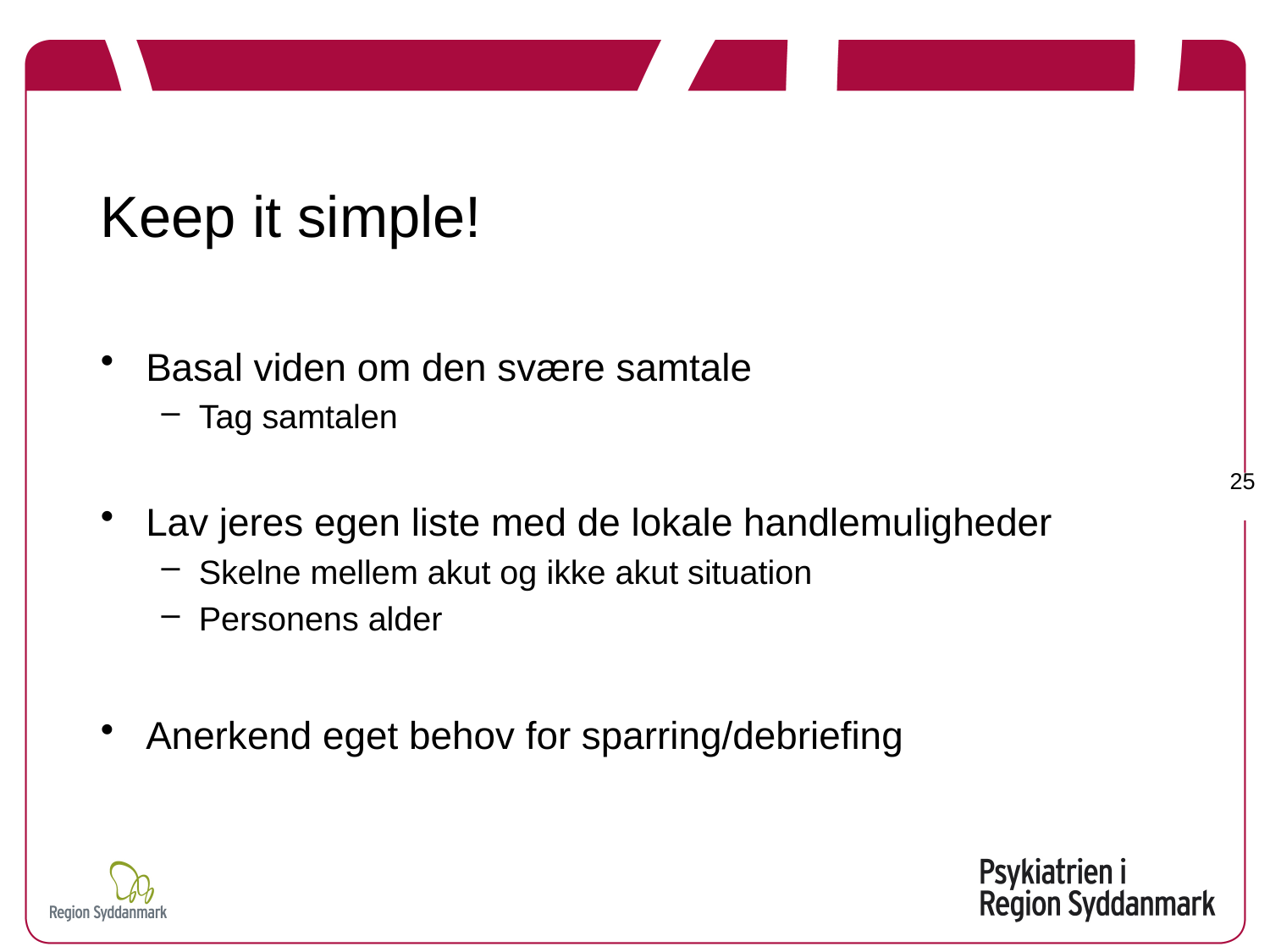

# Keep it simple!
Basal viden om den svære samtale
Tag samtalen

Lav jeres egen liste med de lokale handlemuligheder
Skelne mellem akut og ikke akut situation
Personens alder

Anerkend eget behov for sparring/debriefing
25